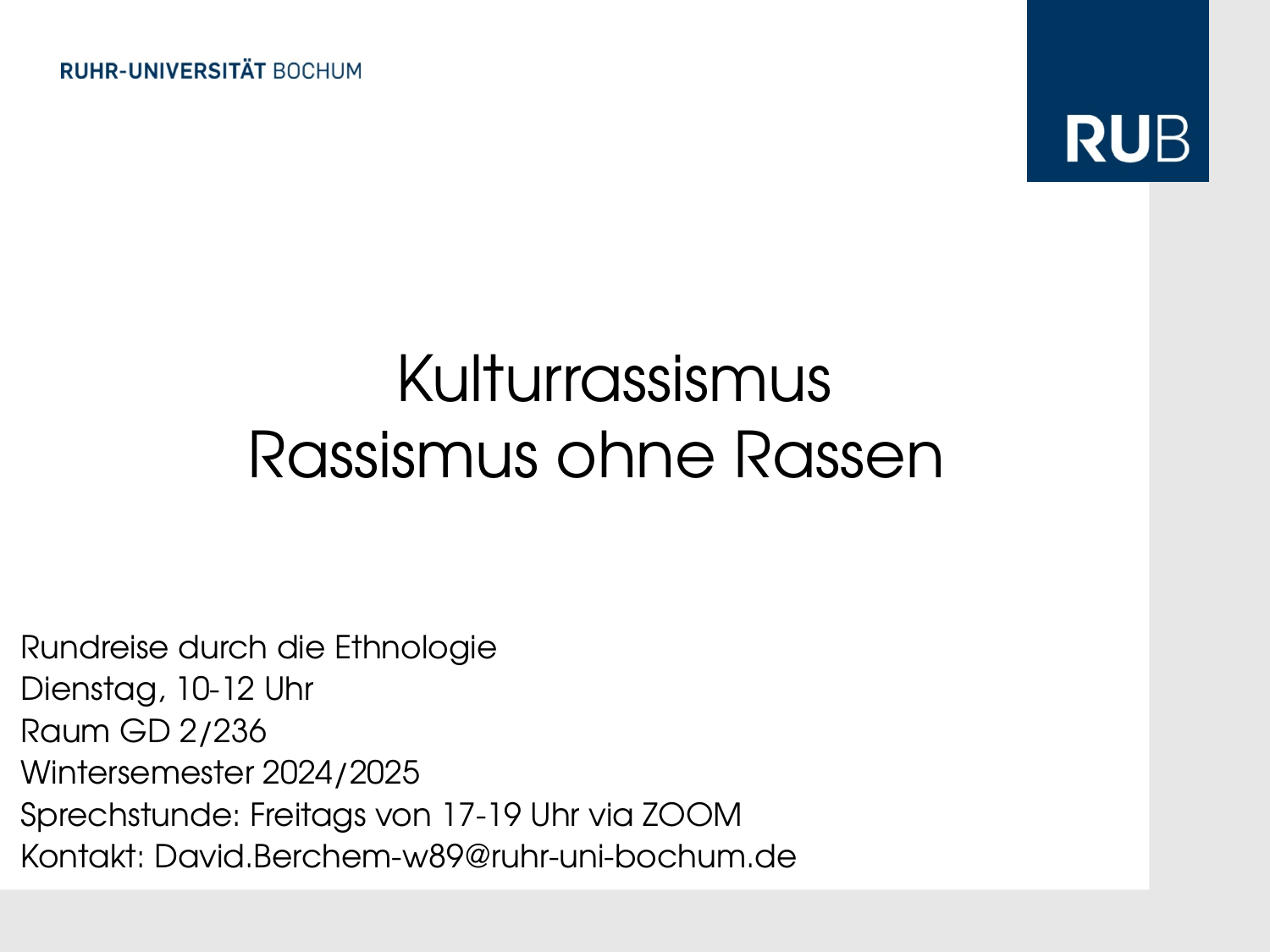

# Kulturrassismus Rassismus ohne Rassen
Rundreise durch die Ethnologie
Dienstag, 10-12 Uhr
Raum GD 2/236
Wintersemester 2024/2025
Sprechstunde: Freitags von 17-19 Uhr via ZOOM
Kontakt: David.Berchem-w89@ruhr-uni-bochum.de